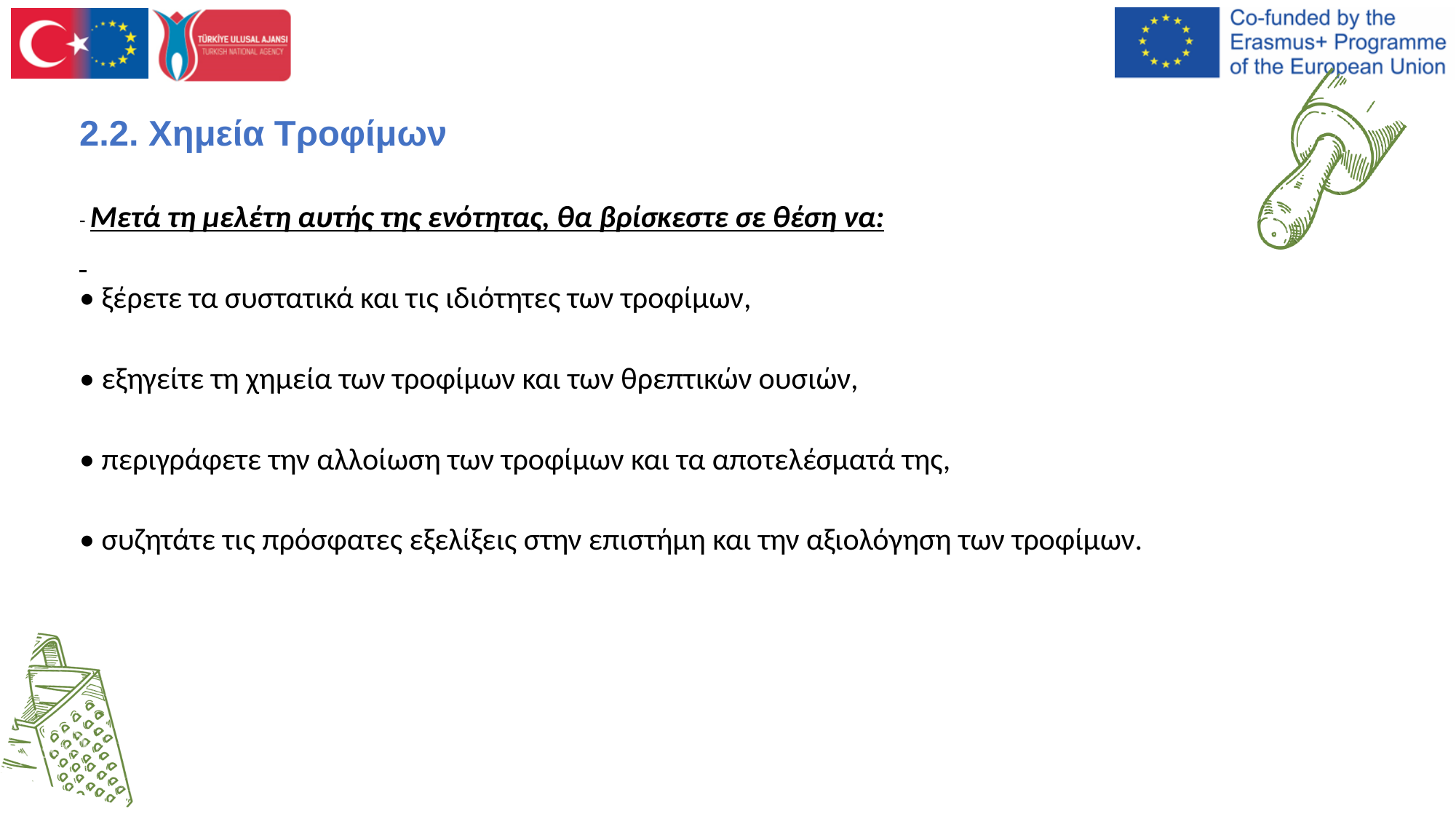

2.2. Χημεία Τροφίμων
- Μετά τη μελέτη αυτής της ενότητας, θα βρίσκεστε σε θέση να:
• ξέρετε τα συστατικά και τις ιδιότητες των τροφίμων,
• εξηγείτε τη χημεία των τροφίμων και των θρεπτικών ουσιών,
• περιγράφετε την αλλοίωση των τροφίμων και τα αποτελέσματά της,
• συζητάτε τις πρόσφατες εξελίξεις στην επιστήμη και την αξιολόγηση των τροφίμων.